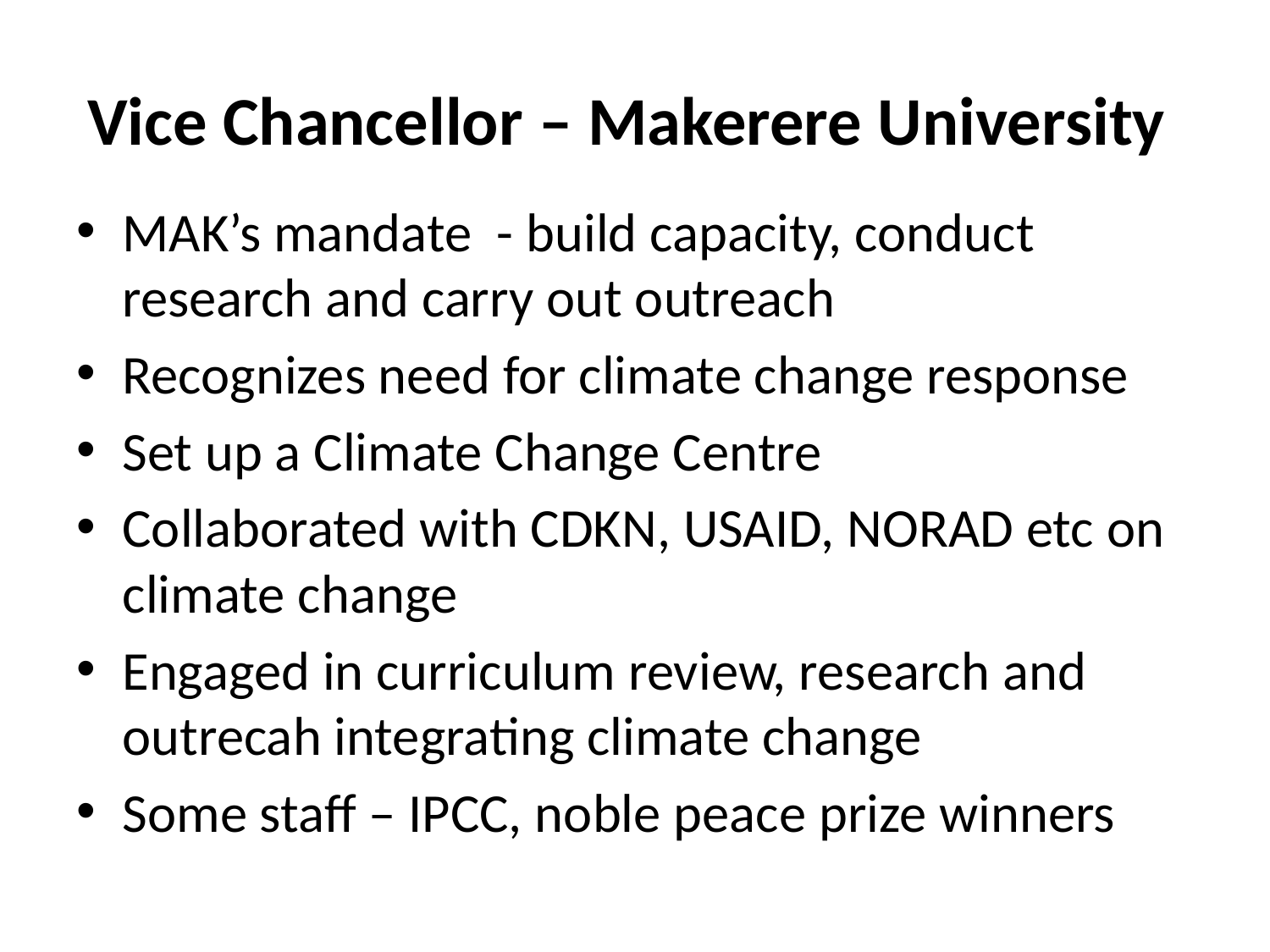

# Vice Chancellor – Makerere University
MAK’s mandate  - build capacity, conduct research and carry out outreach
Recognizes need for climate change response
Set up a Climate Change Centre
Collaborated with CDKN, USAID, NORAD etc on climate change
Engaged in curriculum review, research and outrecah integrating climate change
Some staff – IPCC, noble peace prize winners